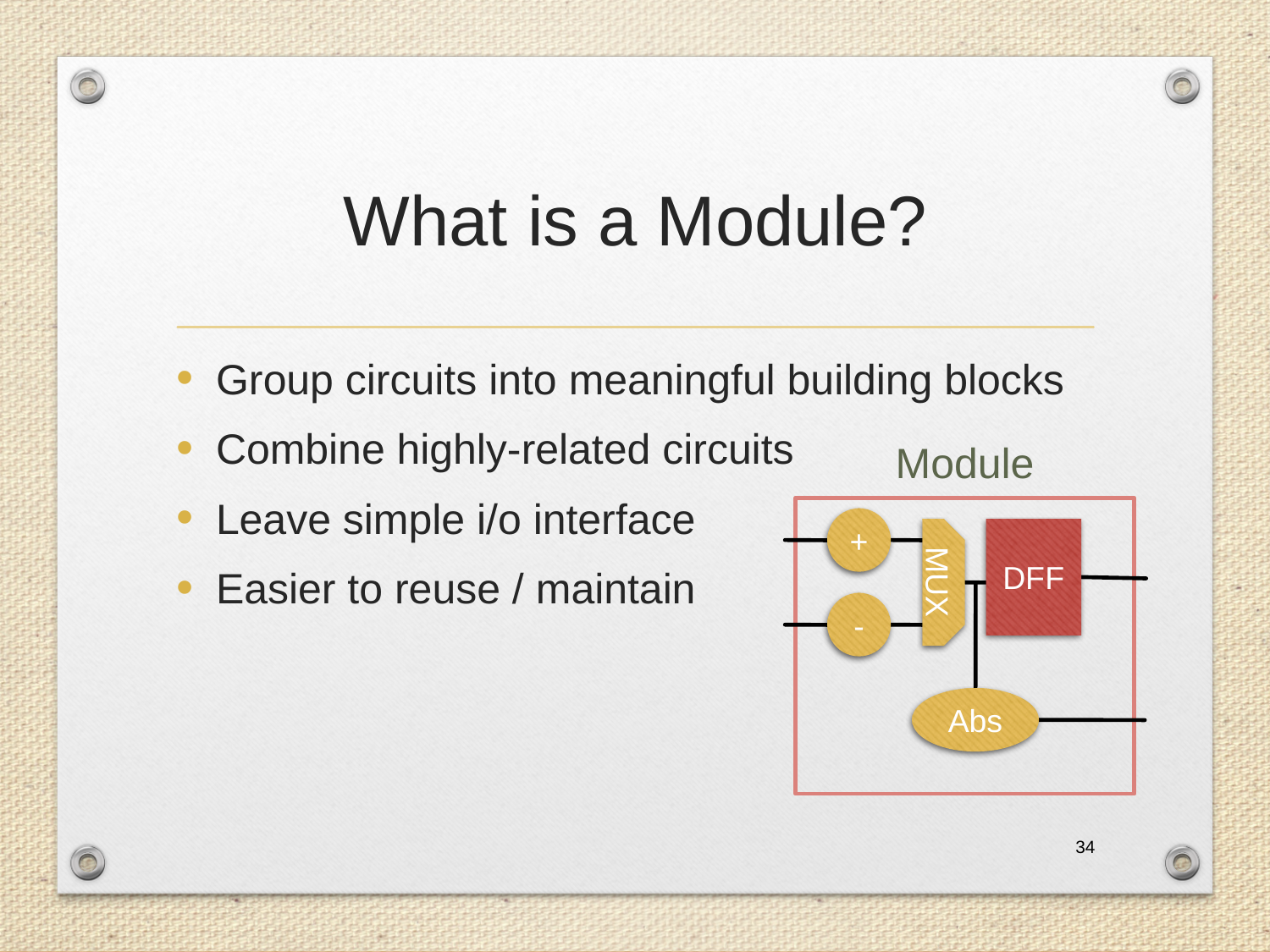

# What is a Module?
Group circuits into meaningful building blocks
Combine highly-related circuits
Leave simple i/o interface
Easier to reuse / maintain
Module

+
DFF
MUX
-
Abs
34